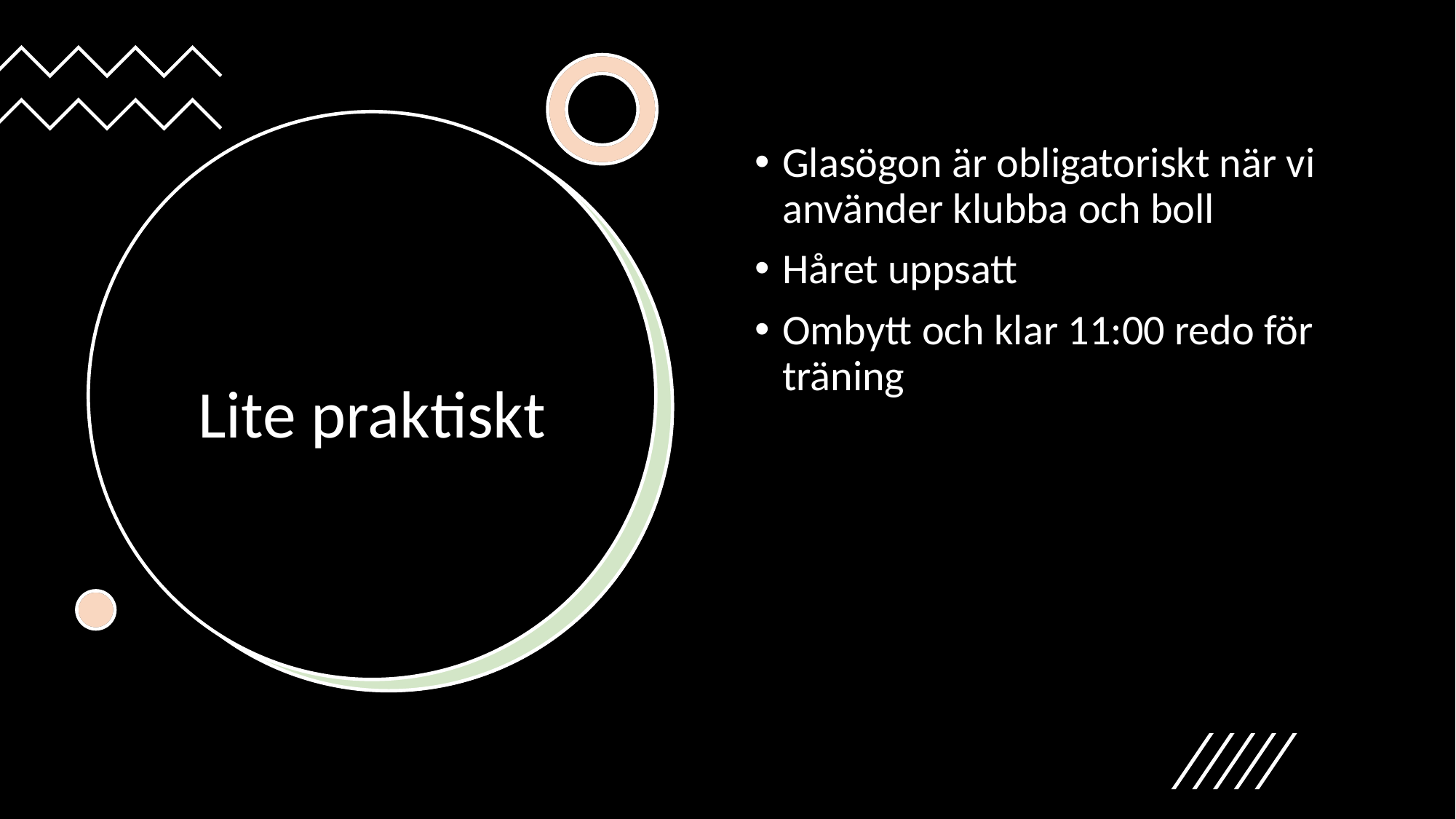

Glasögon är obligatoriskt när vi använder klubba och boll
Håret uppsatt
Ombytt och klar 11:00 redo för träning
# Lite praktiskt